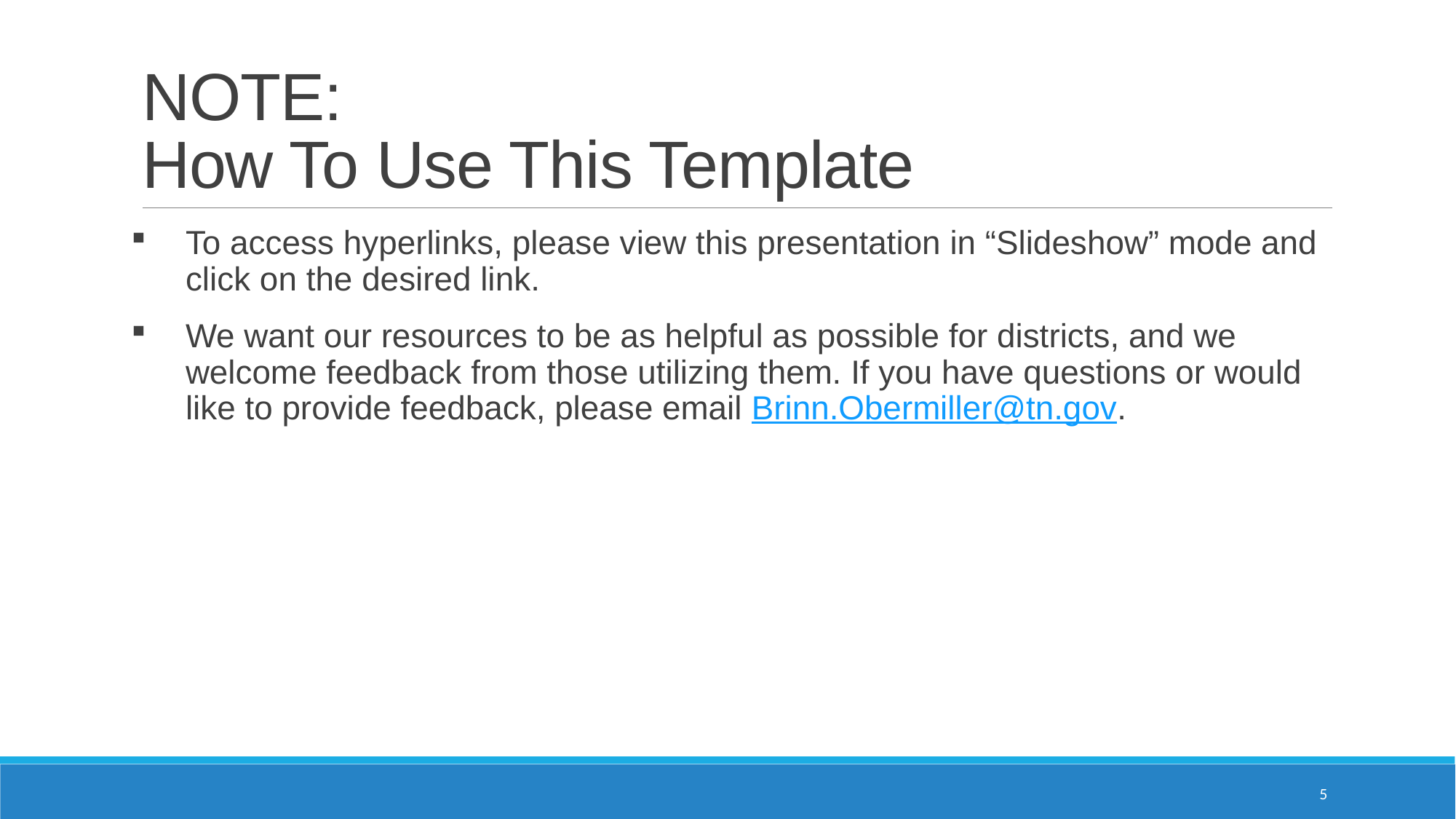

# NOTE: How To Use This Template
To access hyperlinks, please view this presentation in “Slideshow” mode and click on the desired link.
We want our resources to be as helpful as possible for districts, and we welcome feedback from those utilizing them. If you have questions or would like to provide feedback, please email Brinn.Obermiller@tn.gov.

5